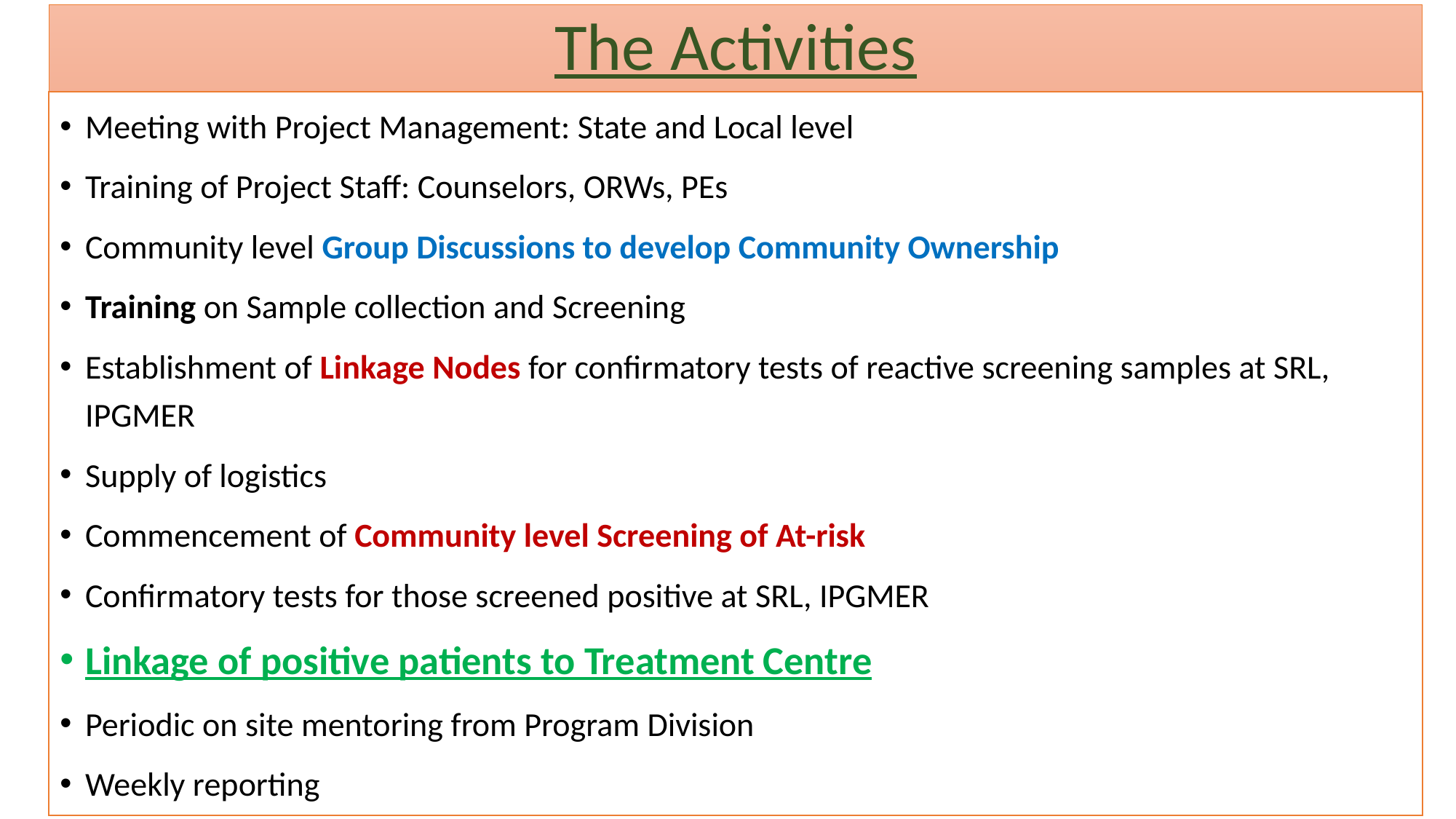

The Activities
Meeting with Project Management: State and Local level
Training of Project Staff: Counselors, ORWs, PEs
Community level Group Discussions to develop Community Ownership
Training on Sample collection and Screening
Establishment of Linkage Nodes for confirmatory tests of reactive screening samples at SRL, IPGMER
Supply of logistics
Commencement of Community level Screening of At-risk
Confirmatory tests for those screened positive at SRL, IPGMER
Linkage of positive patients to Treatment Centre
Periodic on site mentoring from Program Division
Weekly reporting